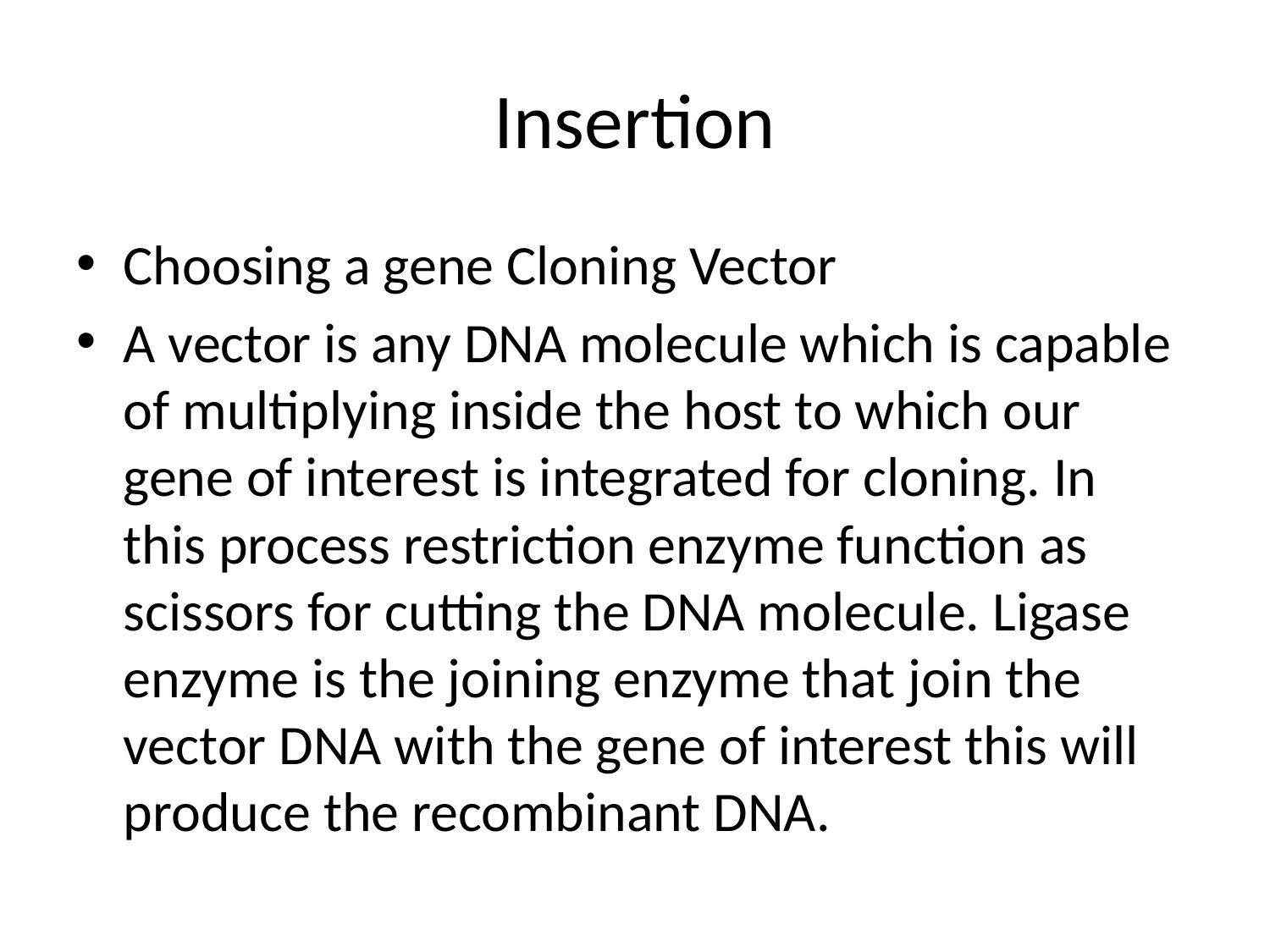

# Insertion
Choosing a gene Cloning Vector
A vector is any DNA molecule which is capable of multiplying inside the host to which our gene of interest is integrated for cloning. In this process restriction enzyme function as scissors for cutting the DNA molecule. Ligase enzyme is the joining enzyme that join the vector DNA with the gene of interest this will produce the recombinant DNA.